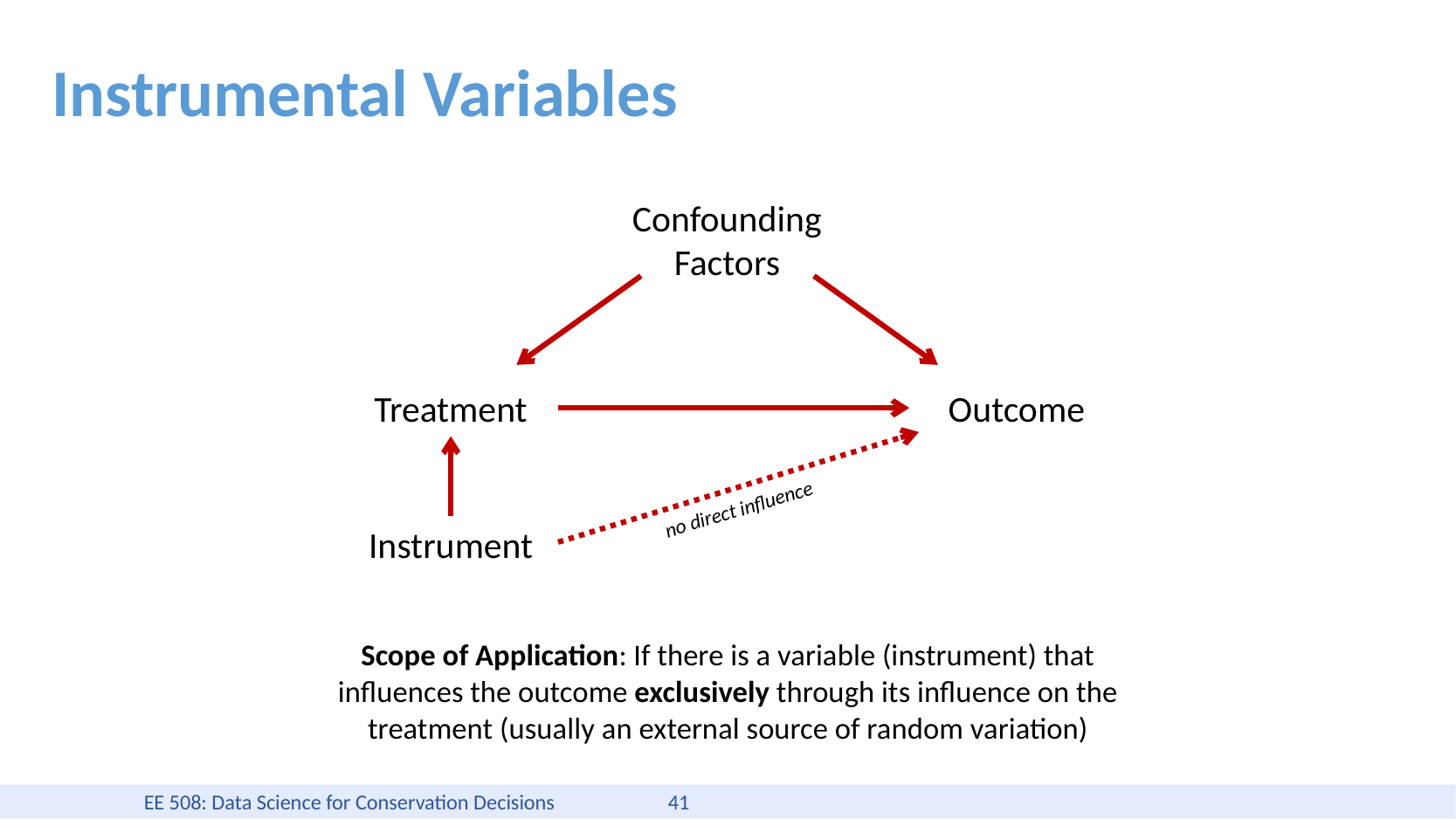

# Instrumental Variables
Confounding Factors
Treatment
Outcome
no direct influence
Instrument
Scope of Application: If there is a variable (instrument) that influences the outcome exclusively through its influence on the treatment (usually an external source of random variation)